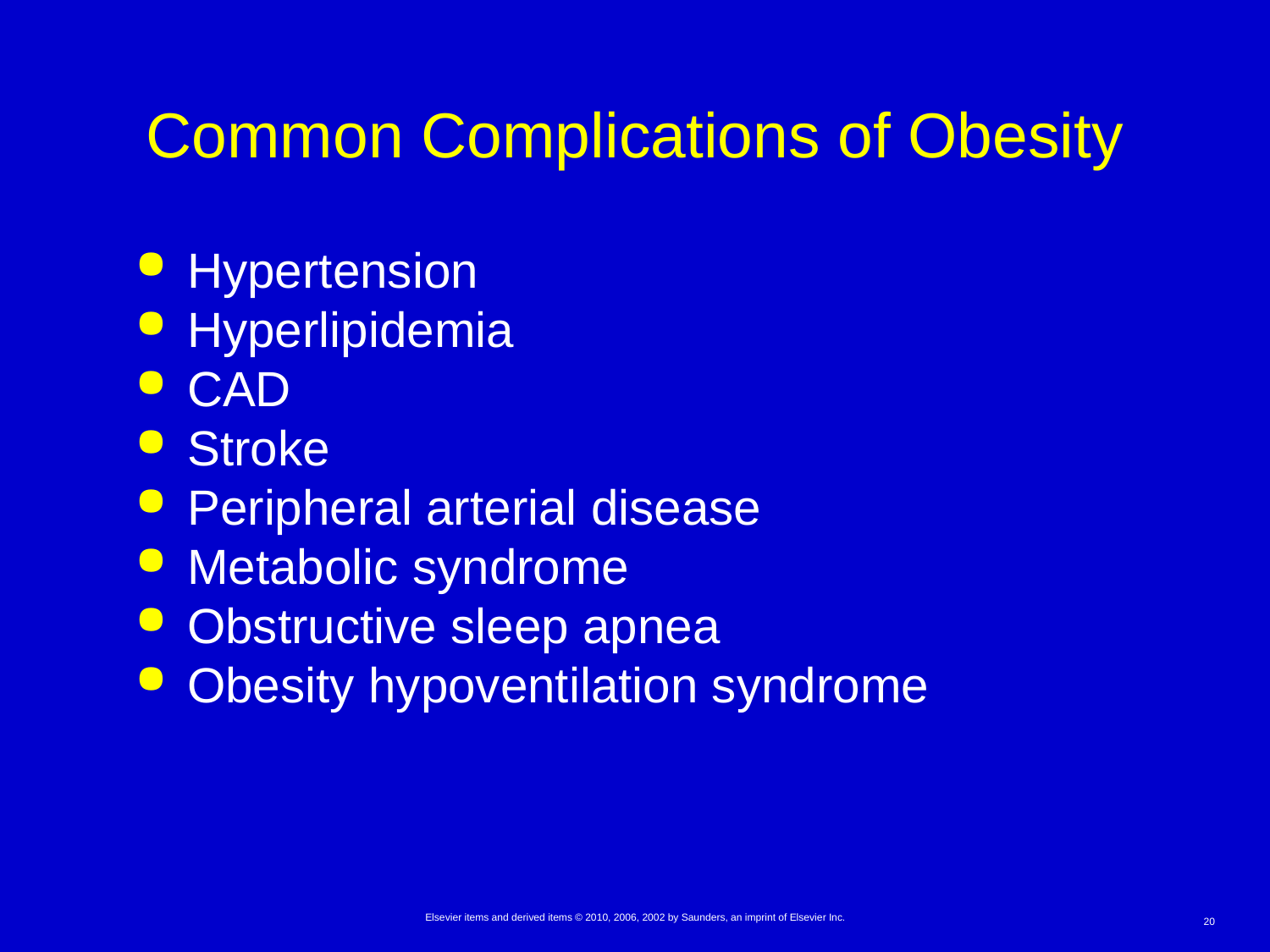

# Common Complications of Obesity
Hypertension
Hyperlipidemia
CAD
Stroke
Peripheral arterial disease
Metabolic syndrome
Obstructive sleep apnea
Obesity hypoventilation syndrome